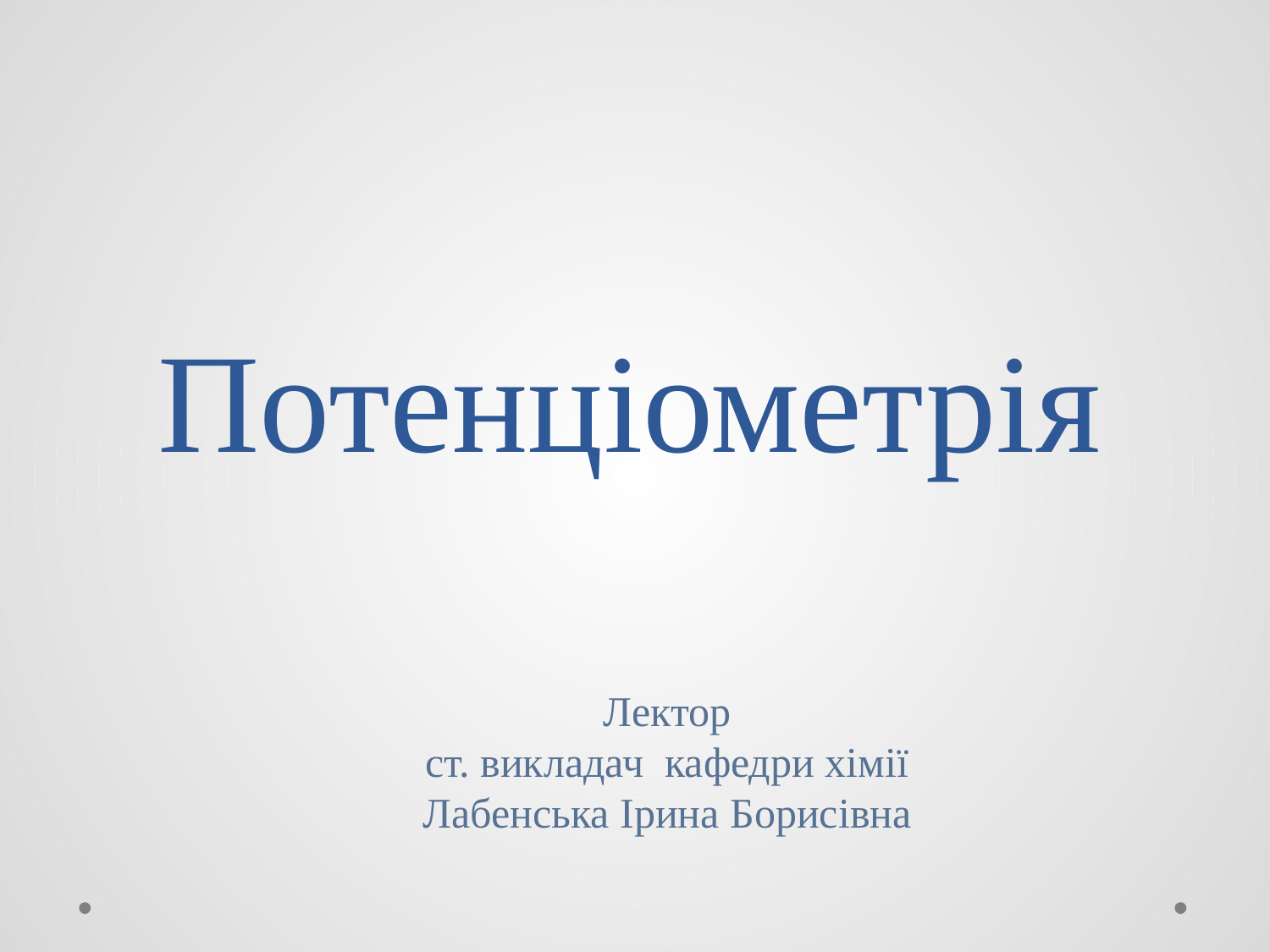

# Потенціометрія

Лектор
ст. викладач  кафедри хімії
Лабенська Ірина Борисівна